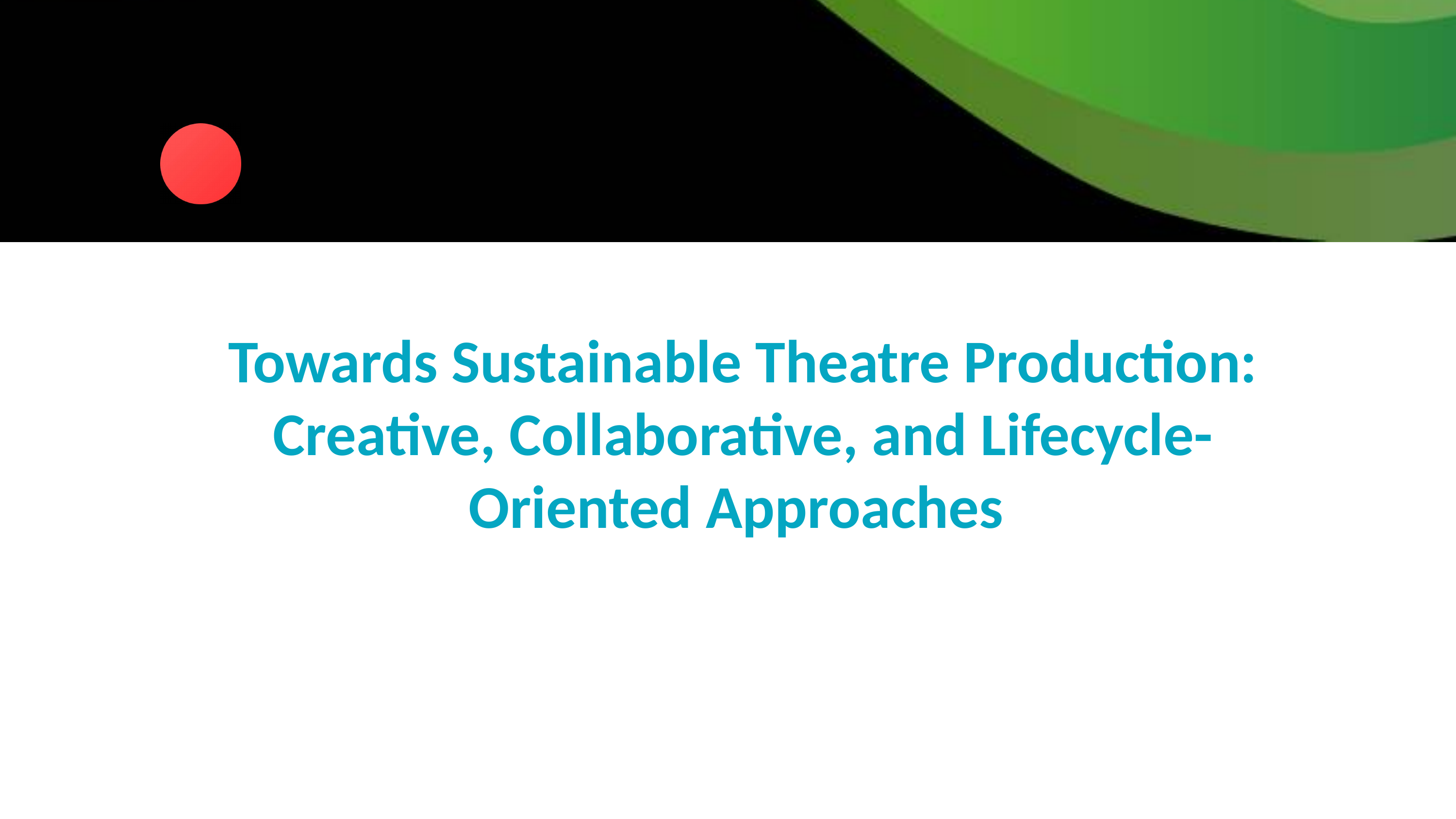

Towards Sustainable Theatre Production: Creative, Collaborative, and Lifecycle-Oriented Approaches